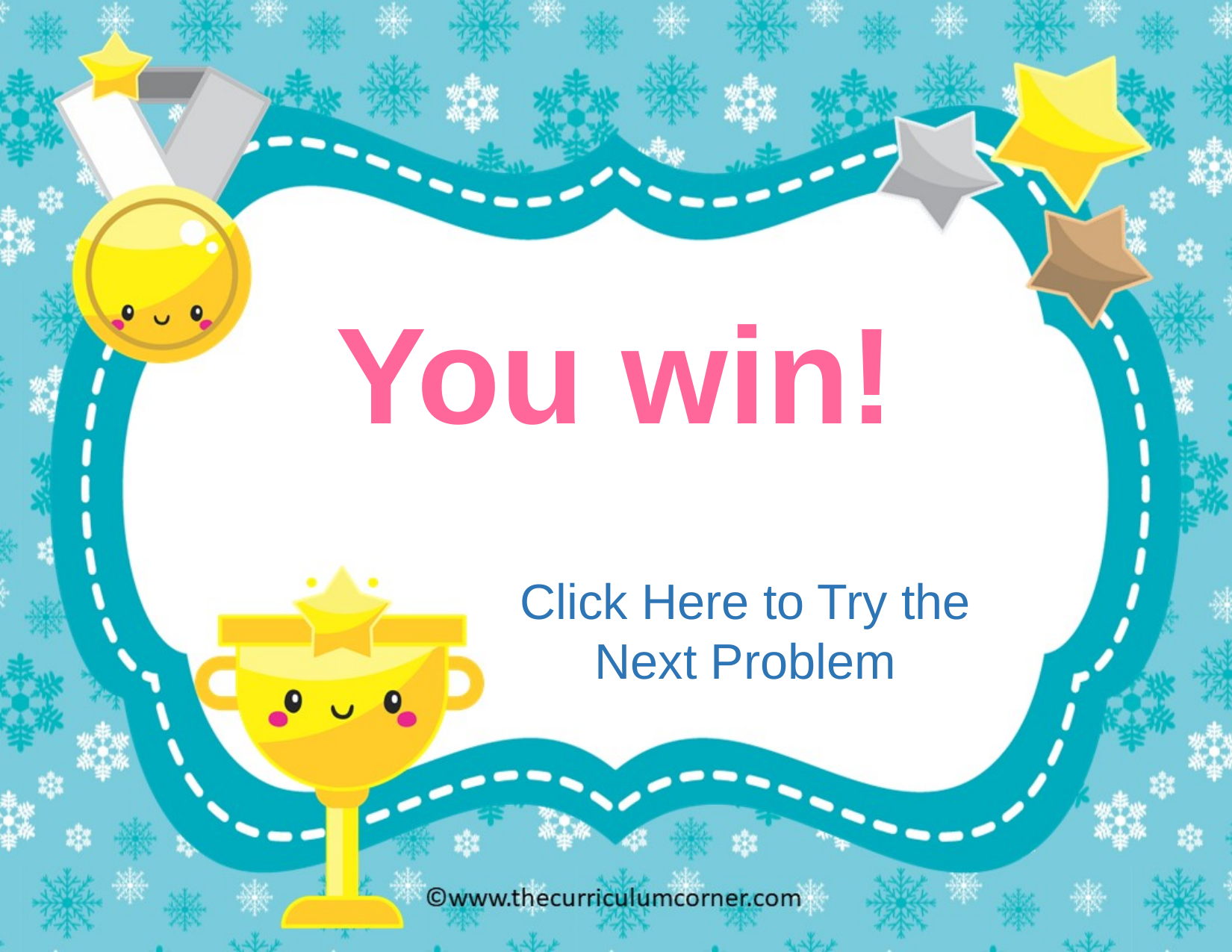

You win!
Click Here to Try the Next Problem